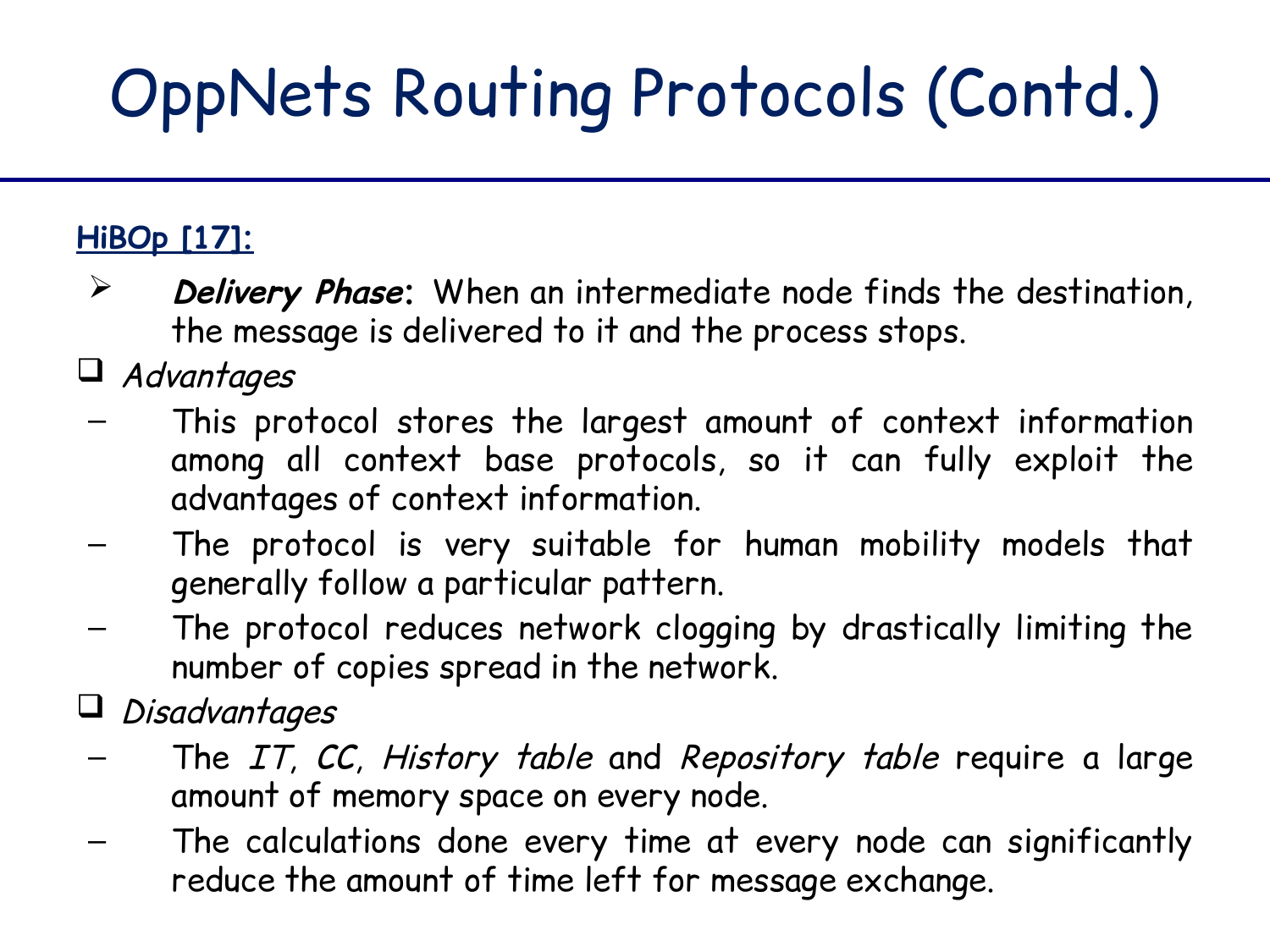

# OppNets Routing Protocols (Contd.)
HiBOp [17]:

Delivery Phase: When an intermediate node finds the destination, the message is delivered to it and the process stops.
Advantages
This protocol stores the largest amount of context information among all context base protocols, so it can fully exploit the advantages of context information.
The protocol is very suitable for human mobility models that generally follow a particular pattern.
The protocol reduces network clogging by drastically limiting the number of copies spread in the network.
Disadvantages
The IT, CC, History table and Repository table require a large amount of memory space on every node.
The calculations done every time at every node can significantly reduce the amount of time left for message exchange.